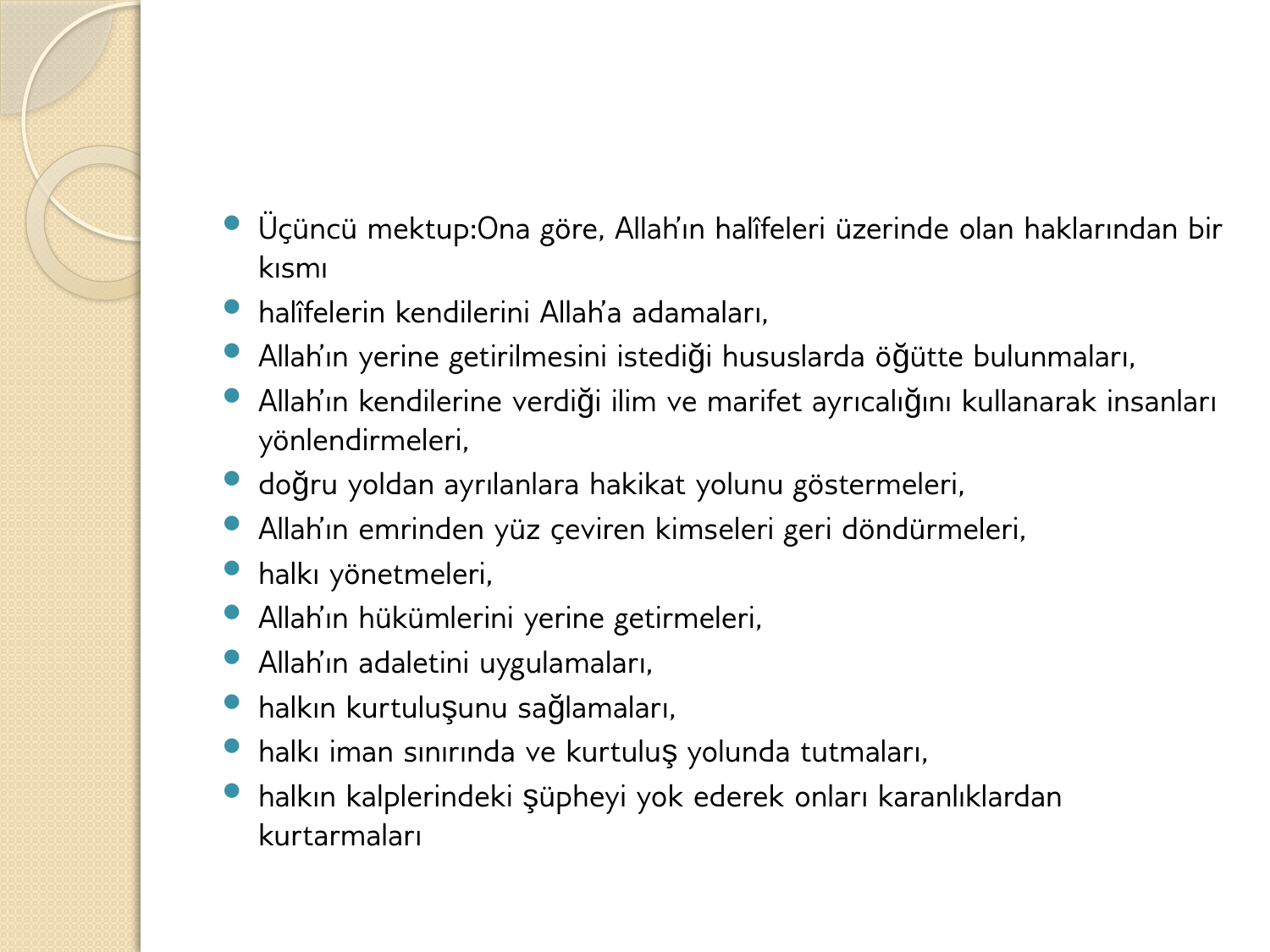

#
Üçüncü mektup:Ona göre, Allah’ın halîfeleri üzerinde olan haklarından bir kısmı
halîfelerin kendilerini Allah’a adamaları,
Allah’ın yerine getirilmesini istediği hususlarda öğütte bulunmaları,
Allah’ın kendilerine verdiği ilim ve marifet ayrıcalığını kullanarak insanları yönlendirmeleri,
doğru yoldan ayrılanlara hakikat yolunu göstermeleri,
Allah’ın emrinden yüz çeviren kimseleri geri döndürmeleri,
halkı yönetmeleri,
Allah’ın hükümlerini yerine getirmeleri,
Allah’ın adaletini uygulamaları,
halkın kurtuluşunu sağlamaları,
halkı iman sınırında ve kurtuluş yolunda tutmaları,
halkın kalplerindeki şüpheyi yok ederek onları karanlıklardan kurtarmaları